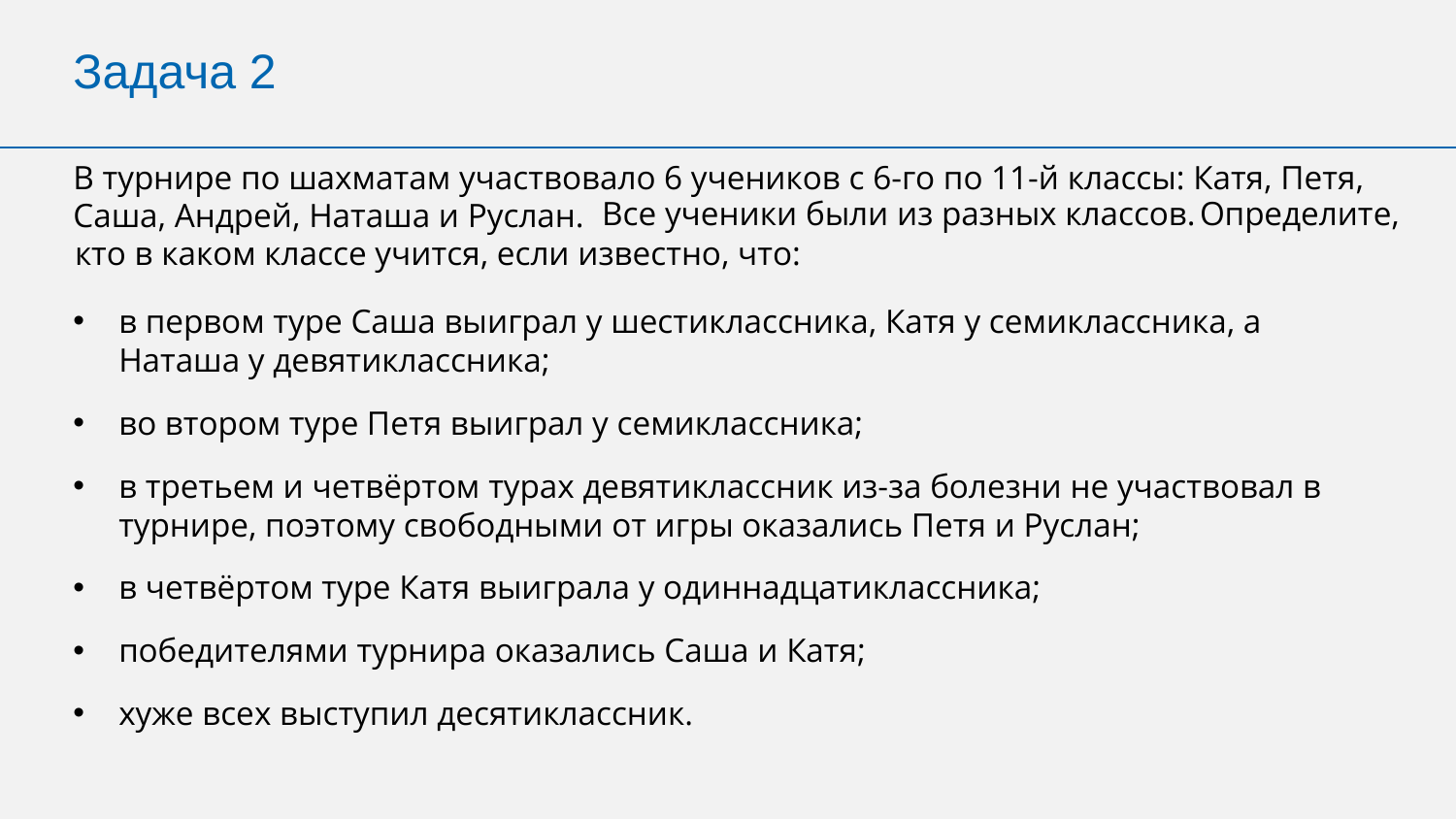

Задача 2
В турнире по шахматам участвовало 6 учеников с 6-го по 11-й классы: Катя, Петя,
Саша, Андрей, Наташа и Руслан.
Все ученики были из разных классов.
Определите,
кто в каком классе учится, если известно, что:
в первом туре Саша выиграл у шестиклассника, Катя у семиклассника, а Наташа у девятиклассника;
во втором туре Петя выиграл у семиклассника;
в третьем и четвёртом турах девятиклассник из-за болезни не участвовал в турнире, поэтому свободными от игры оказались Петя и Руслан;
в четвёртом туре Катя выиграла у одиннадцатиклассника;
победителями турнира оказались Саша и Катя;
хуже всех выступил десятиклассник.